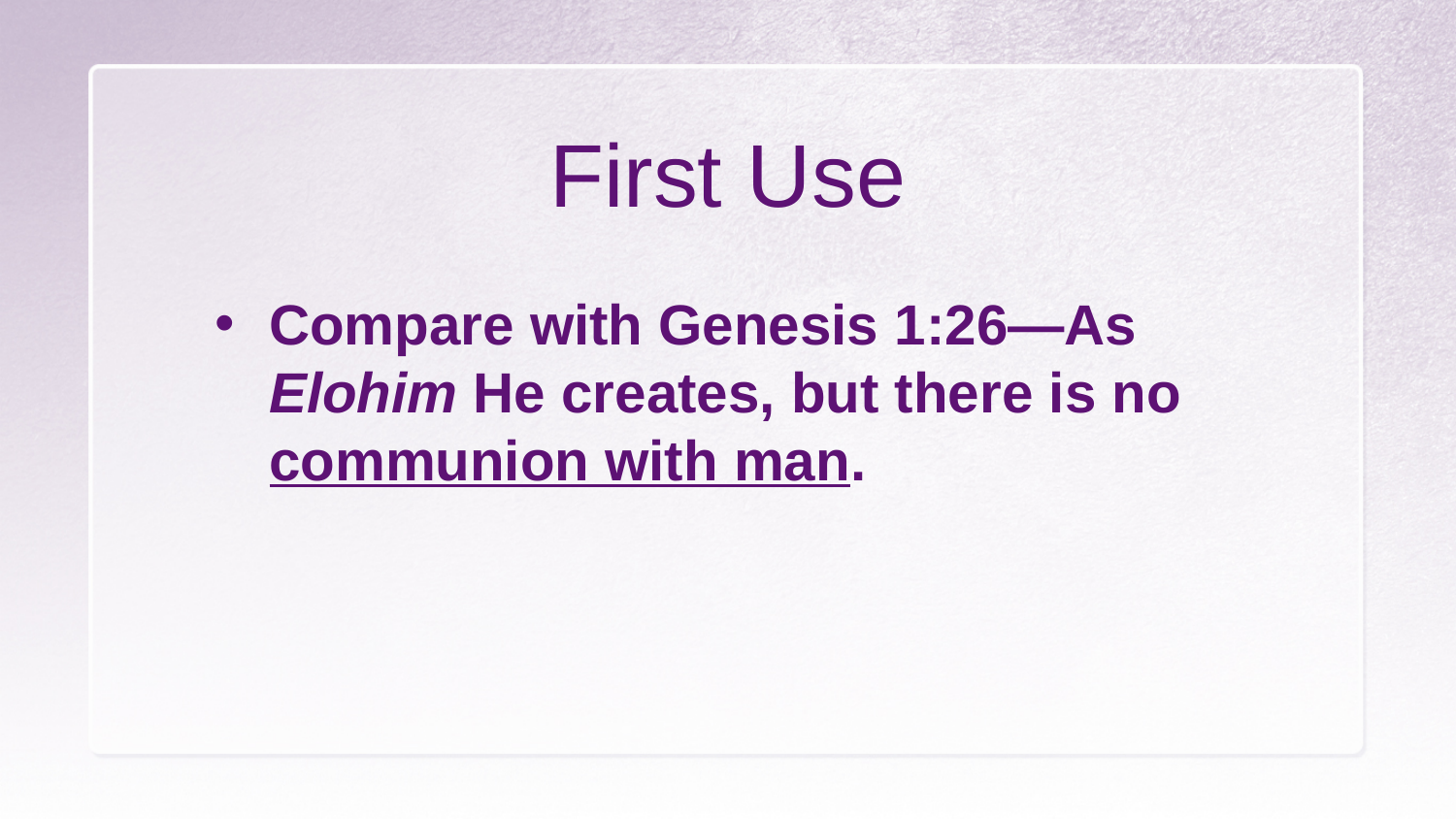

# First Use
Compare with Genesis 1:26—As Elohim He creates, but there is no communion with man.